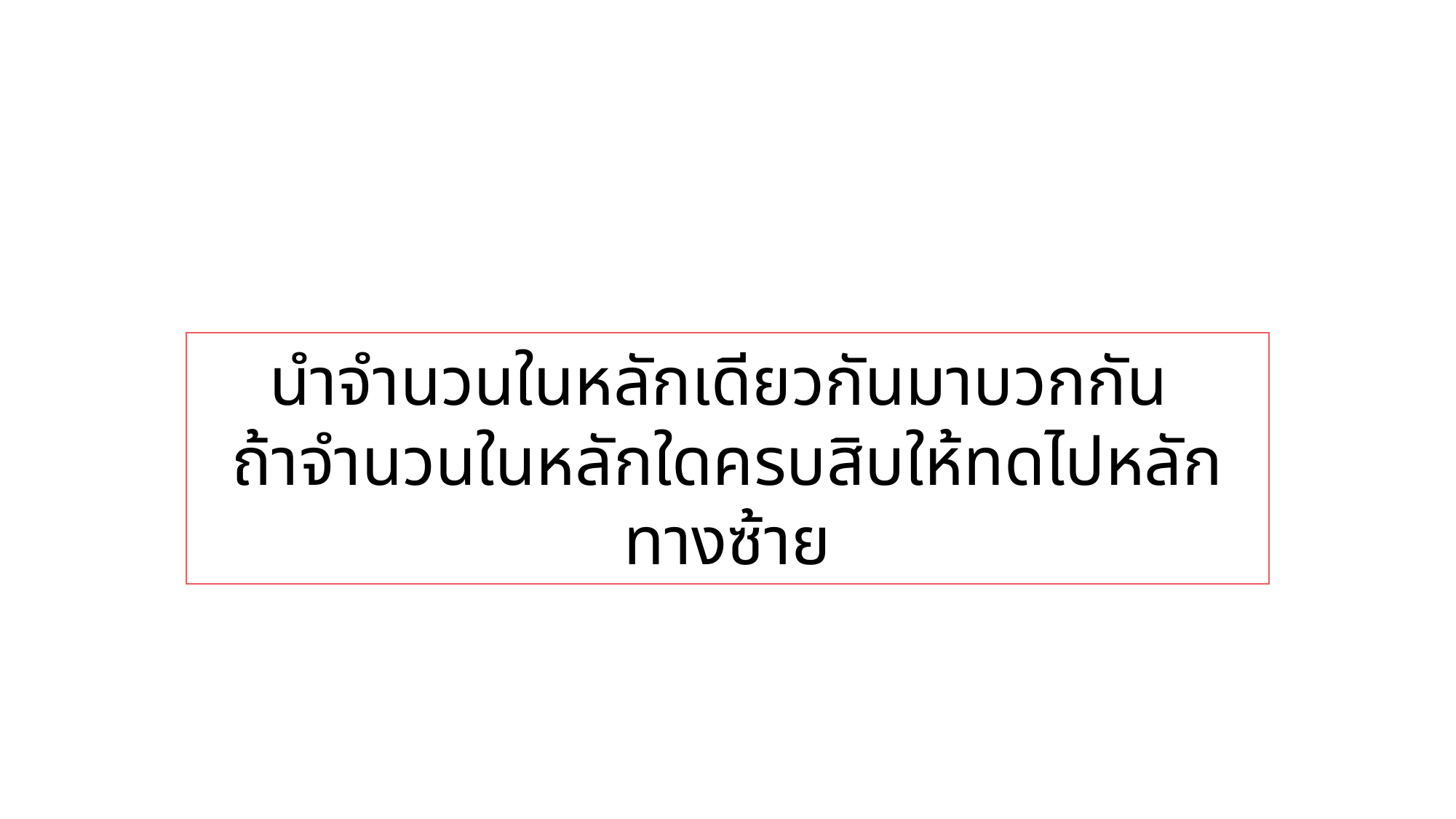

นำจำนวนในหลักเดียวกันมาบวกกัน
ถ้าจำนวนในหลักใดครบสิบให้ทดไปหลักทางซ้าย